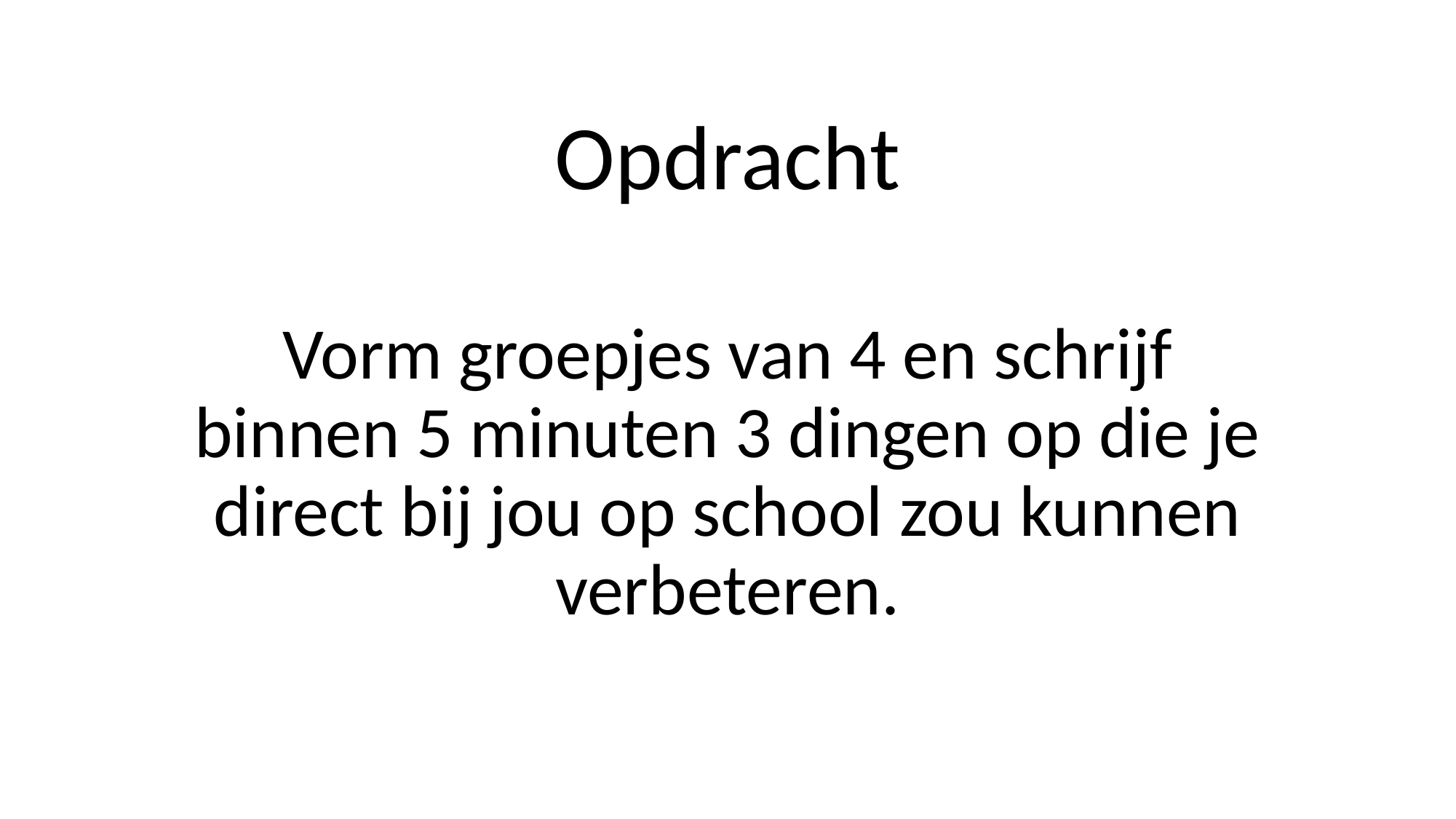

# Opdracht
Vorm groepjes van 4 en schrijf binnen 5 minuten 3 dingen op die je direct bij jou op school zou kunnen verbeteren.